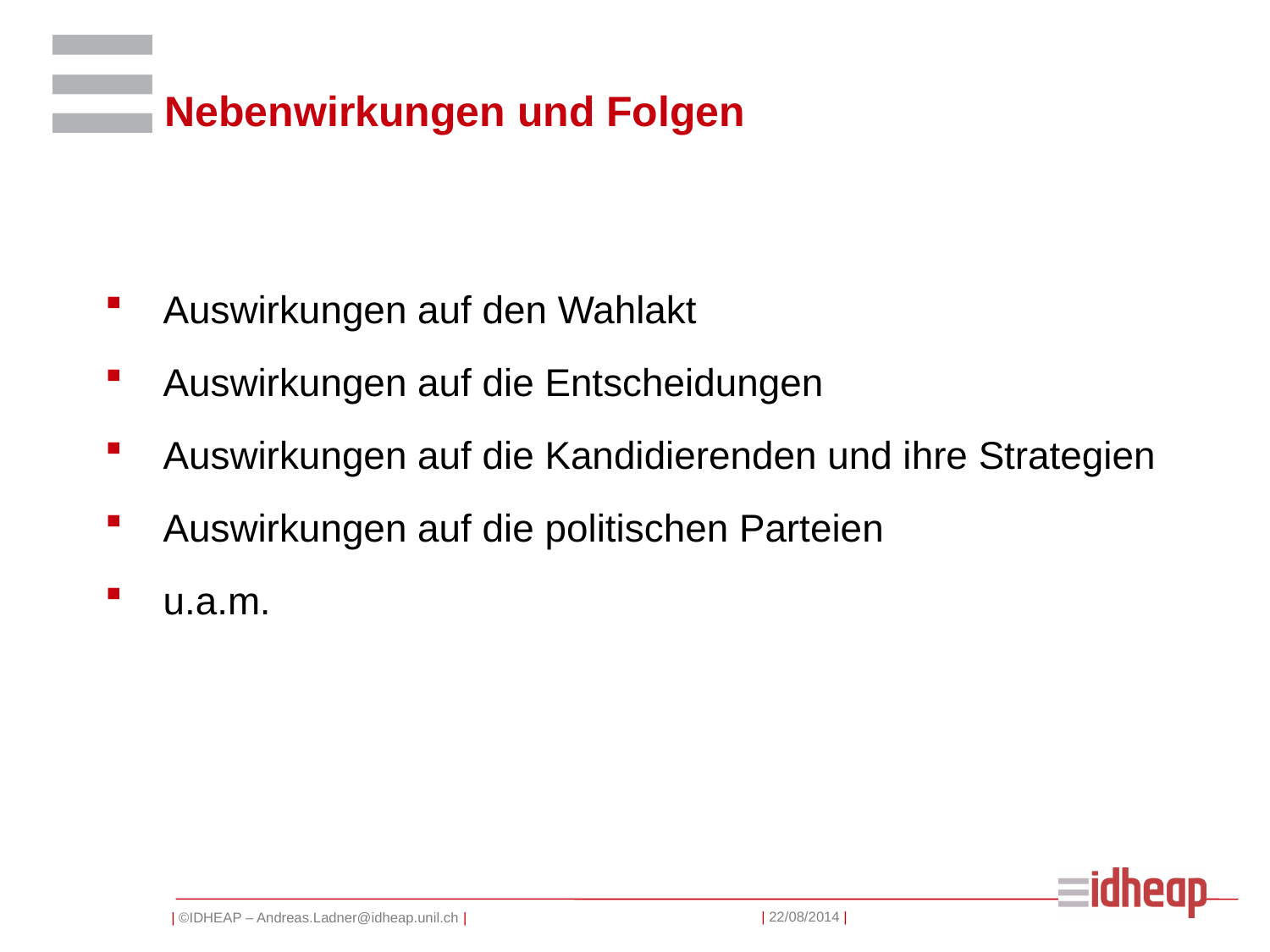

# Nebenwirkungen und Folgen
Auswirkungen auf den Wahlakt
Auswirkungen auf die Entscheidungen
Auswirkungen auf die Kandidierenden und ihre Strategien
Auswirkungen auf die politischen Parteien
u.a.m.